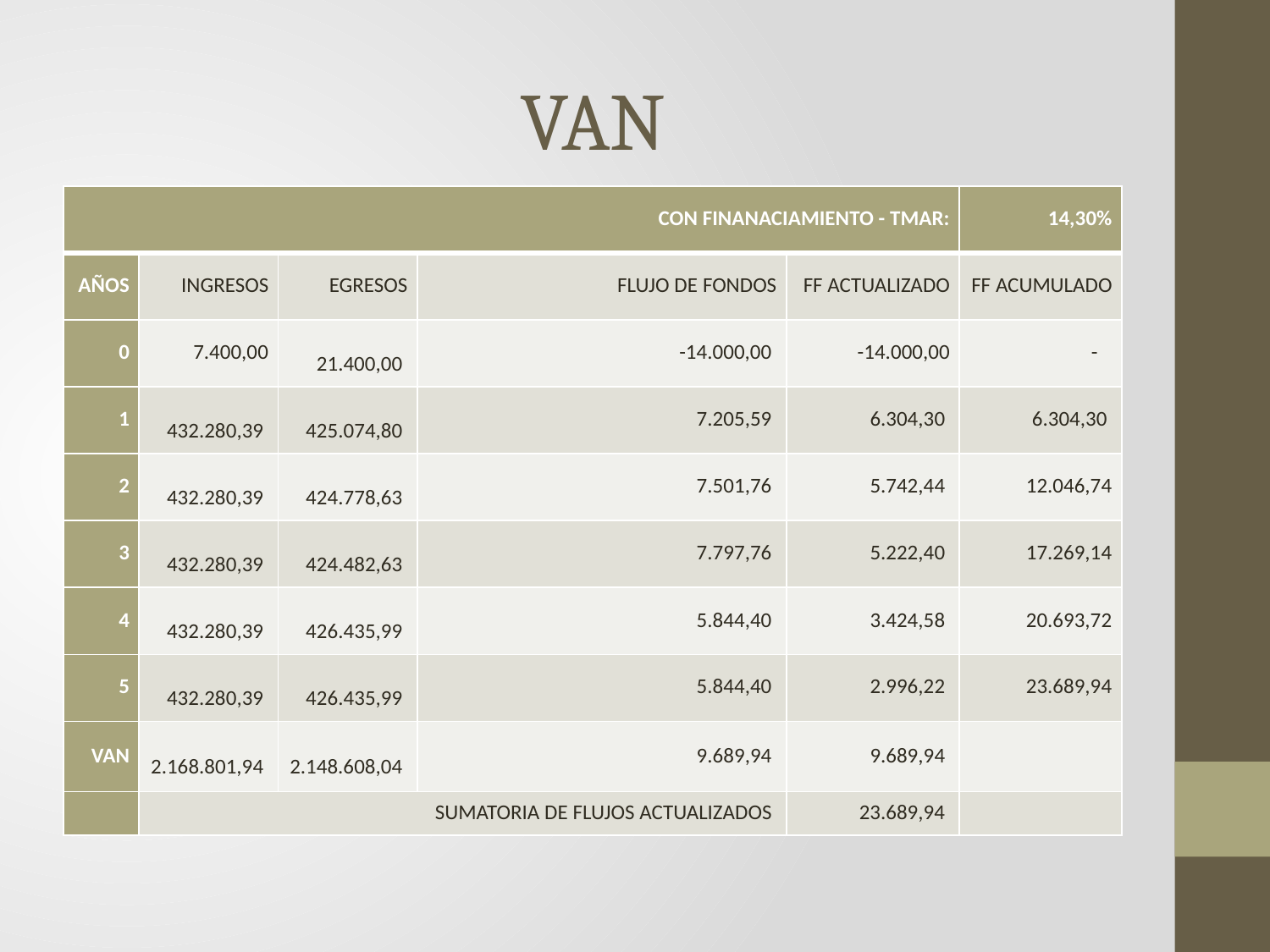

# VAN
| CON FINANACIAMIENTO - TMAR: |  |  |  |  | 14,30% |
| --- | --- | --- | --- | --- | --- |
| AÑOS | INGRESOS | EGRESOS | FLUJO DE FONDOS | FF ACTUALIZADO | FF ACUMULADO |
| 0 | 7.400,00 | 21.400,00 | -14.000,00 | -14.000,00 | - |
| 1 | 432.280,39 | 425.074,80 | 7.205,59 | 6.304,30 | 6.304,30 |
| 2 | 432.280,39 | 424.778,63 | 7.501,76 | 5.742,44 | 12.046,74 |
| 3 | 432.280,39 | 424.482,63 | 7.797,76 | 5.222,40 | 17.269,14 |
| 4 | 432.280,39 | 426.435,99 | 5.844,40 | 3.424,58 | 20.693,72 |
| 5 | 432.280,39 | 426.435,99 | 5.844,40 | 2.996,22 | 23.689,94 |
| VAN | 2.168.801,94 | 2.148.608,04 | 9.689,94 | 9.689,94 |  |
|  | SUMATORIA DE FLUJOS ACTUALIZADOS |  |  | 23.689,94 |  |